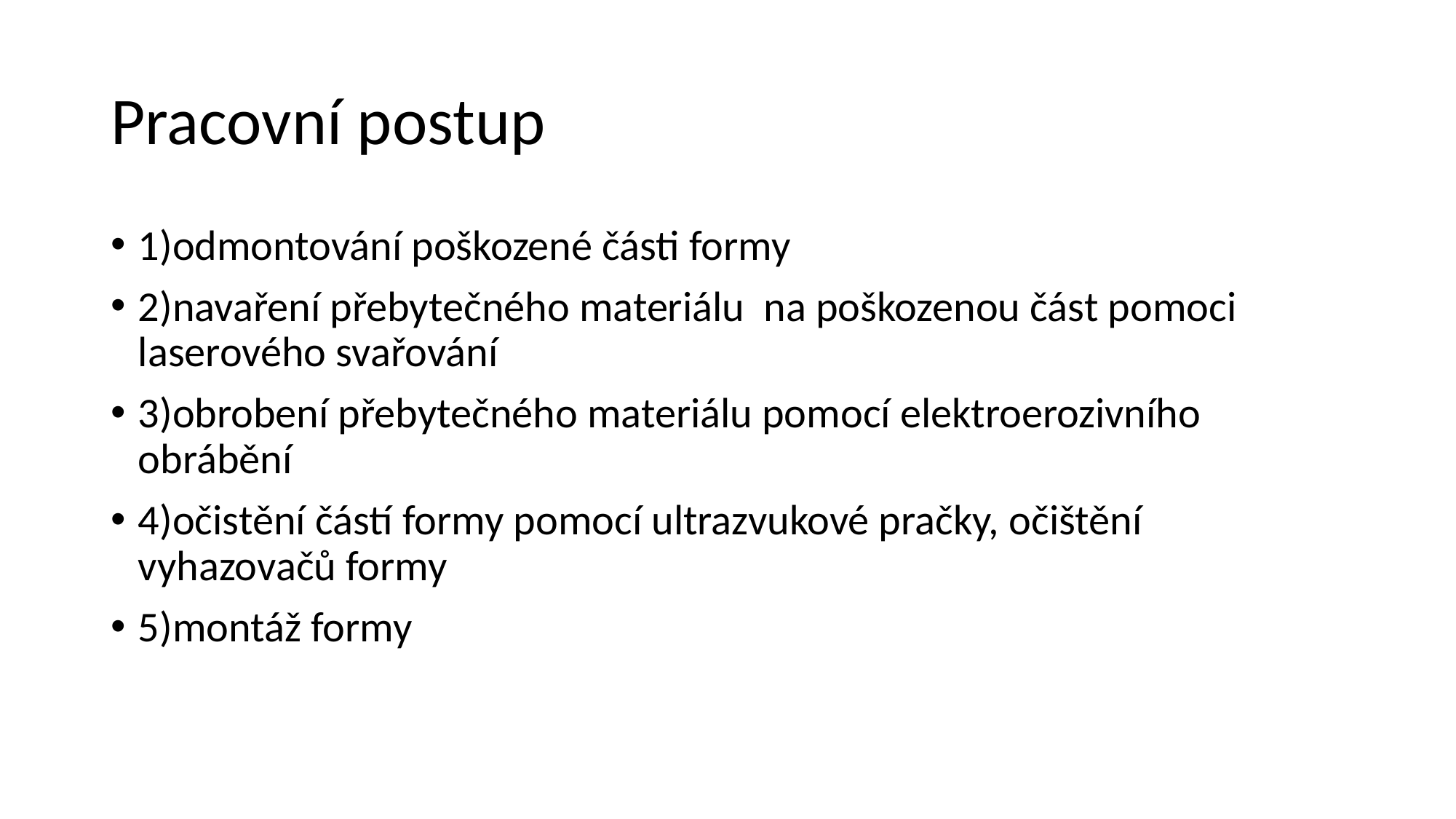

# Pracovní postup
1)odmontování poškozené části formy
2)navaření přebytečného materiálu  na poškozenou část pomoci laserového svařování
3)obrobení přebytečného materiálu pomocí elektroerozivního obrábění
4)očistění částí formy pomocí ultrazvukové pračky, očištění vyhazovačů formy
5)montáž formy